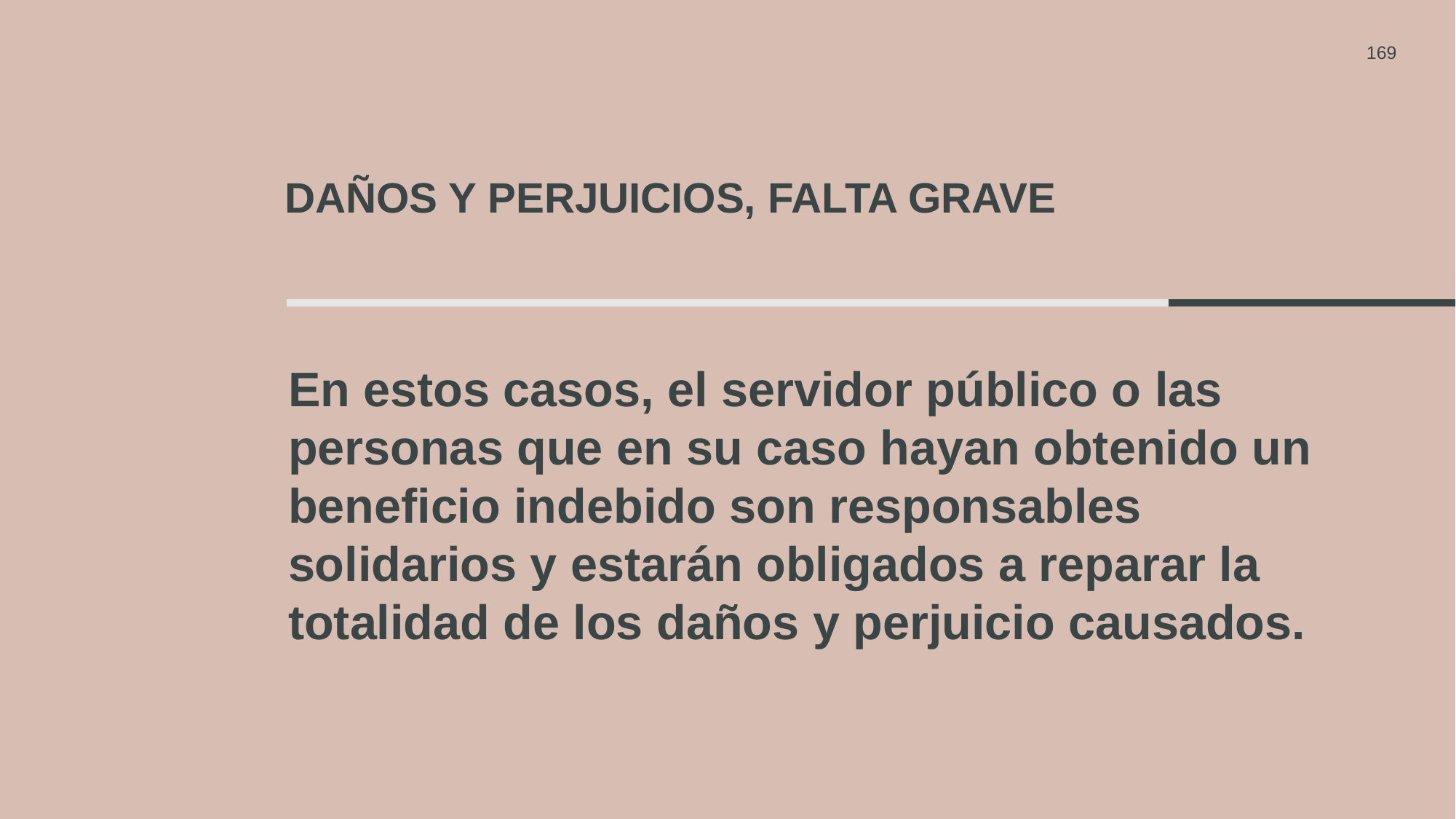

169
# Daños y perjuicios, falta grave
En estos casos, el servidor público o las personas que en su caso hayan obtenido un beneficio indebido son responsables solidarios y estarán obligados a reparar la totalidad de los daños y perjuicio causados.